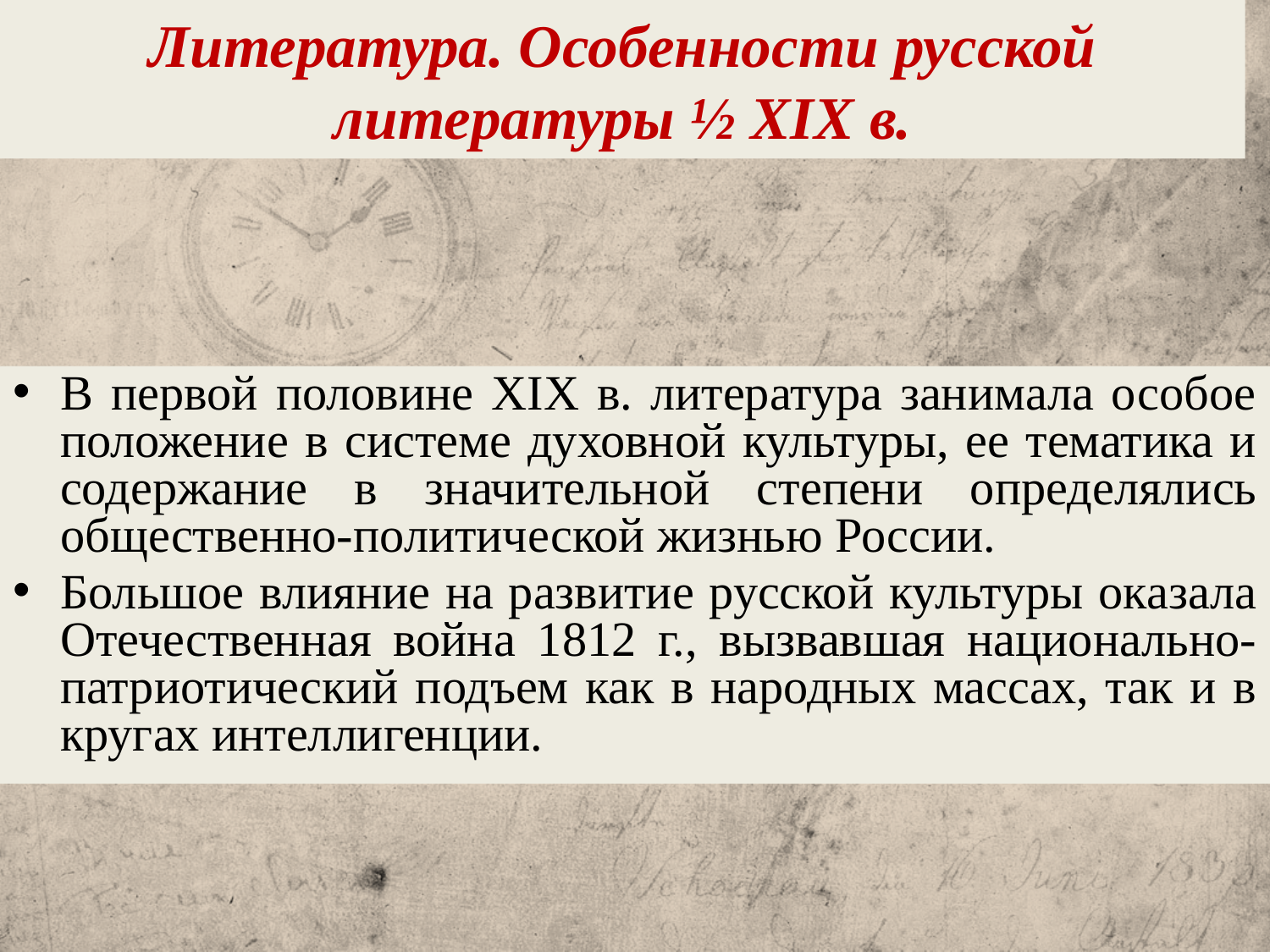

# Литература. Особенности русской литературы ½ XIX в.
В первой половине XIX в. литература занимала особое положение в системе духовной культуры, ее тематика и содержание в значительной степени определялись общественно-политической жизнью России.
Большое влияние на развитие русской культуры оказала Отечественная война 1812 г., вызвавшая национально-патриотический подъем как в народных массах, так и в кругах интеллигенции.